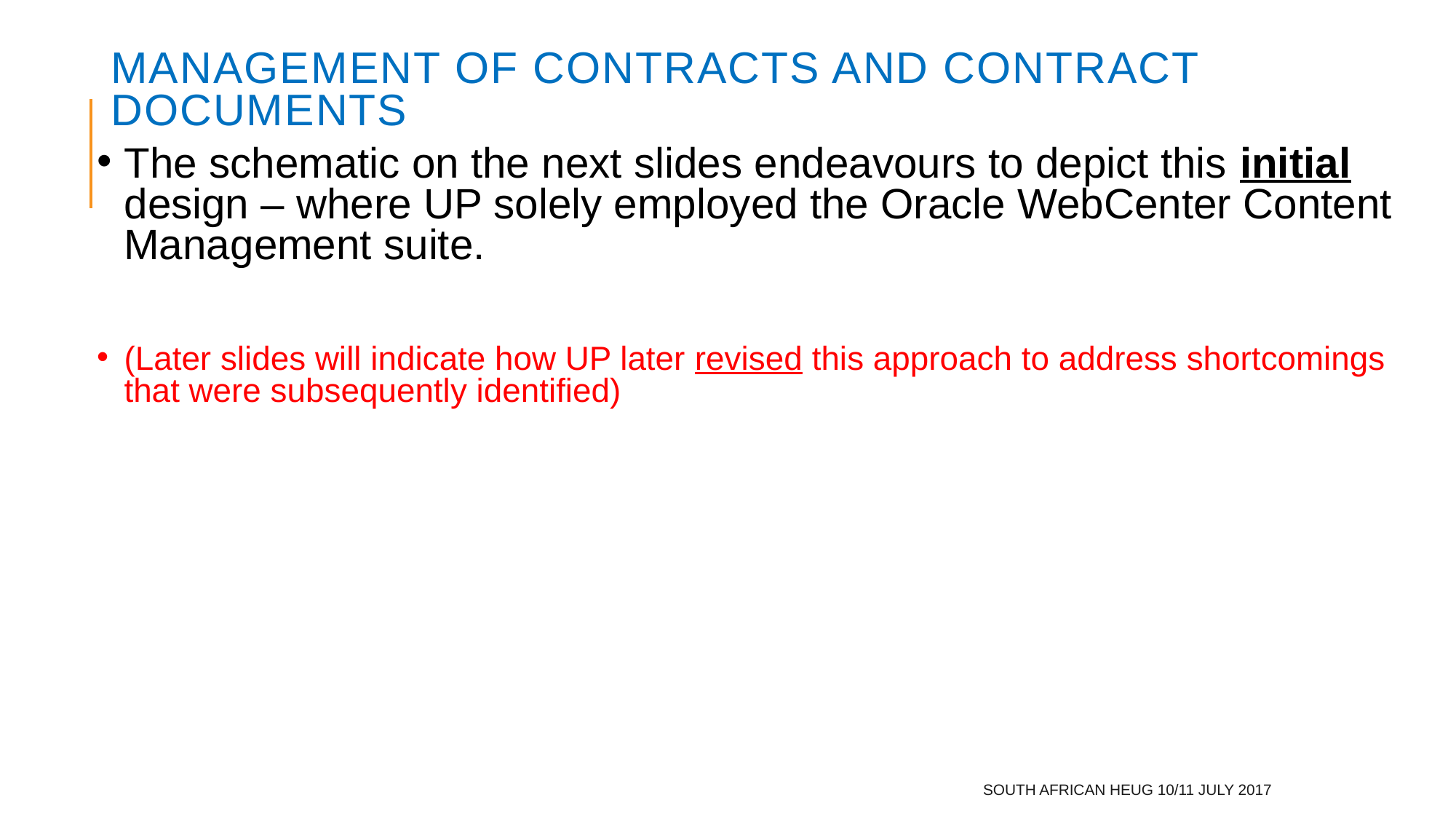

# Management of Contracts and Contract Documents
The schematic on the next slides endeavours to depict this initial design – where UP solely employed the Oracle WebCenter Content Management suite.

(Later slides will indicate how UP later revised this approach to address shortcomings that were subsequently identified)
SOUTH AFRICAN HEUG 10/11 JULY 2017